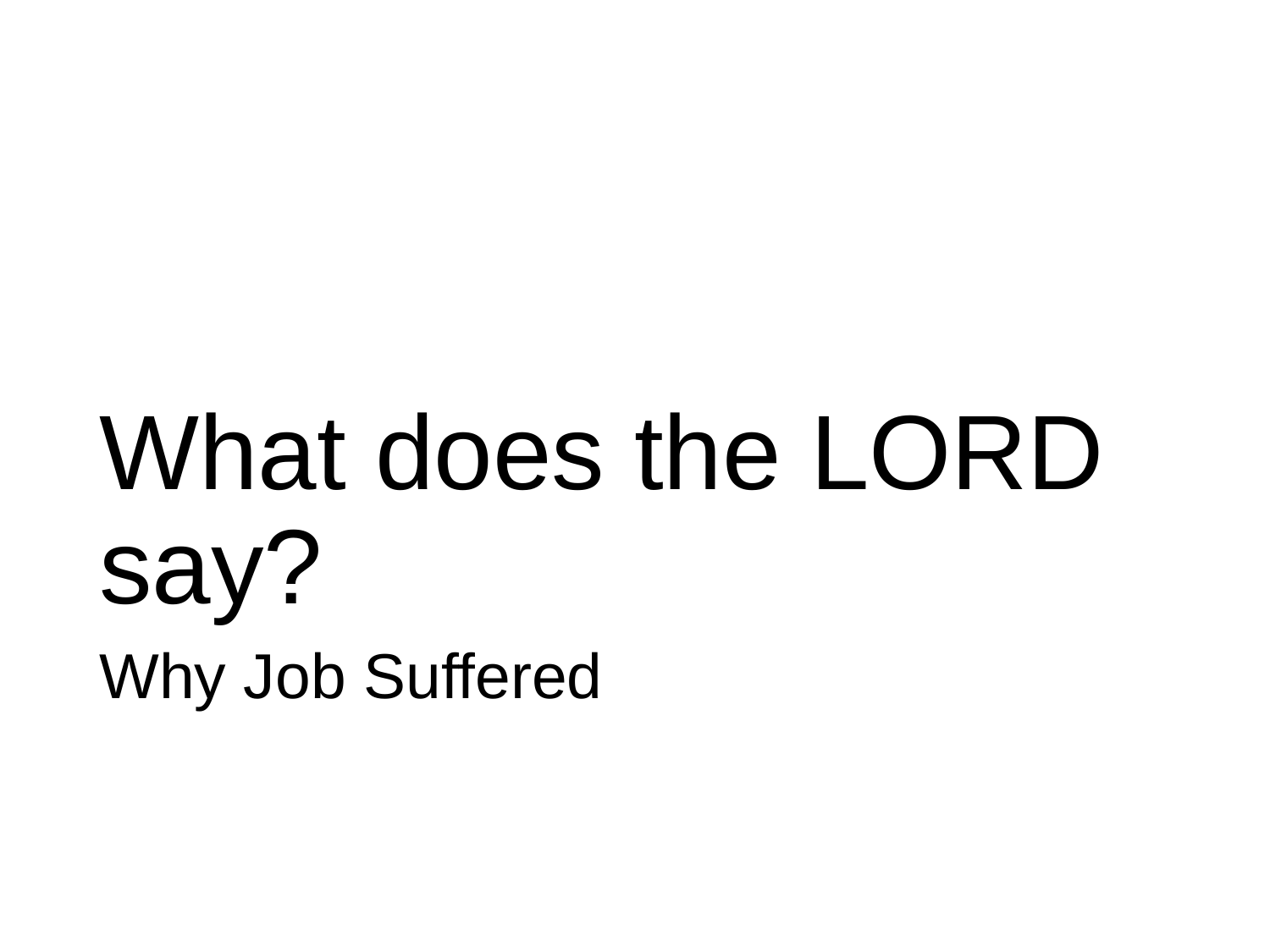

# What does the LORD say?
Why Job Suffered